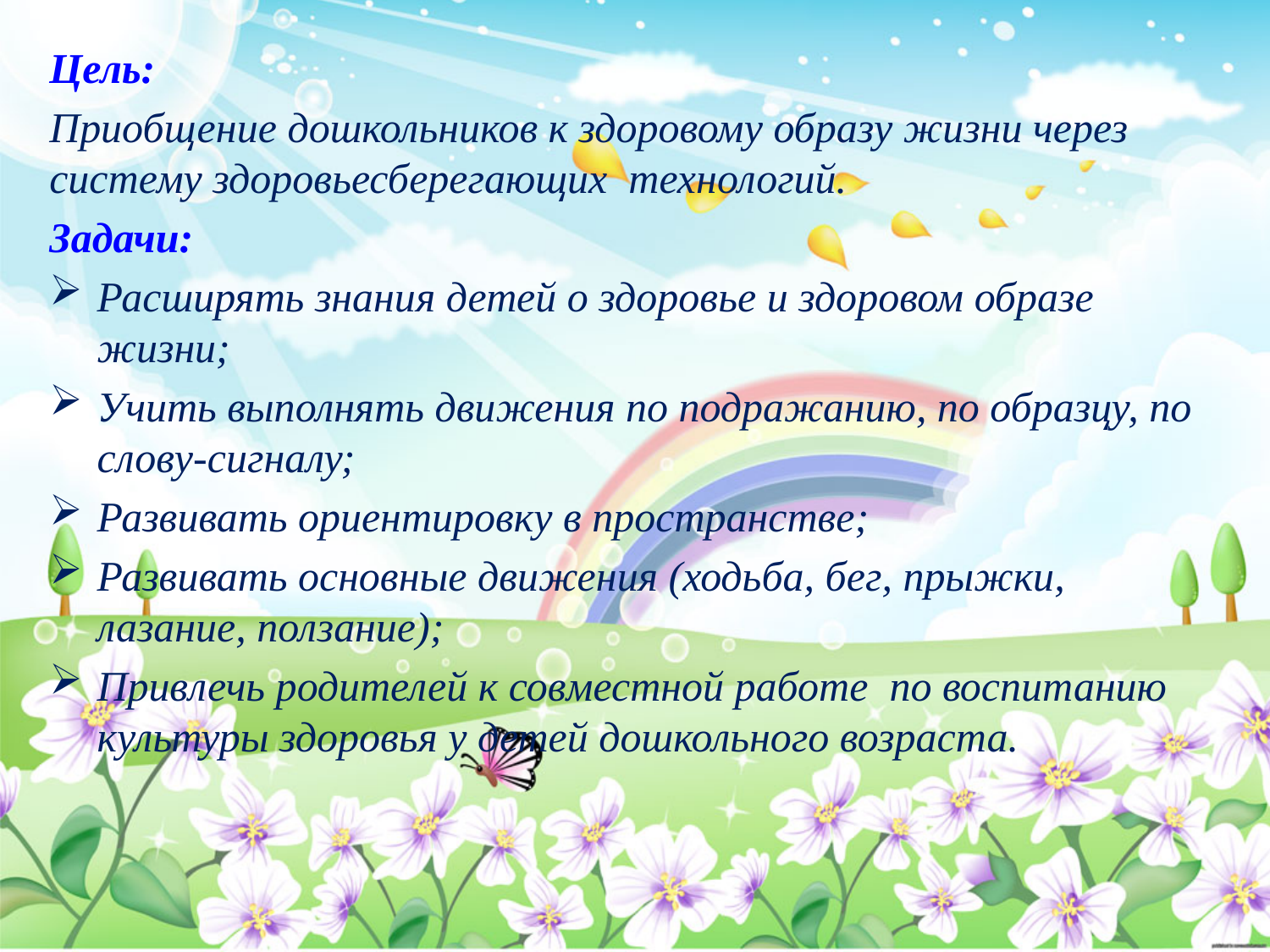

Цель:
Приобщение дошкольников к здоровому образу жизни через систему здоровьесберегающих  технологий.
Задачи:
Расширять знания детей о здоровье и здоровом образе жизни;
Учить выполнять движения по подражанию, по образцу, по слову-сигналу;
Развивать ориентировку в пространстве;
Развивать основные движения (ходьба, бег, прыжки, лазание, ползание);
Привлечь родителей к совместной работе  по воспитанию культуры здоровья у детей дошкольного возраста.